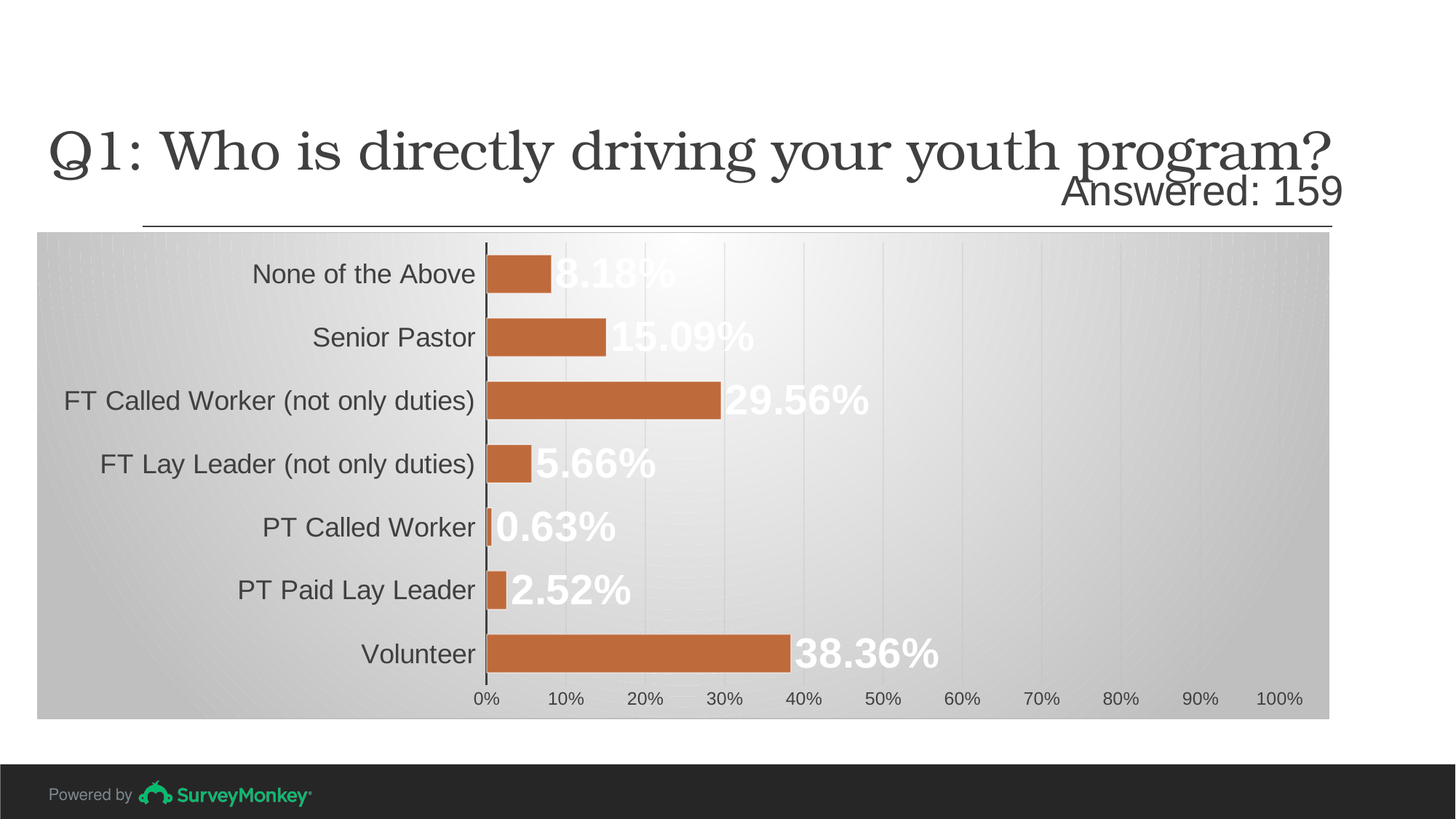

# Q1: Who is directly driving your youth program?
Answered: 159

### Chart

| Category |  |
|---|---|
| None of the Above | 0.0818 |
| Senior Pastor | 0.1509 |
| FT Called Worker (not only duties) | 0.2956 |
| FT Lay Leader (not only duties) | 0.0566 |
| PT Called Worker | 0.0063 |
| PT Paid Lay Leader | 0.0252 |
| Volunteer | 0.3836 |